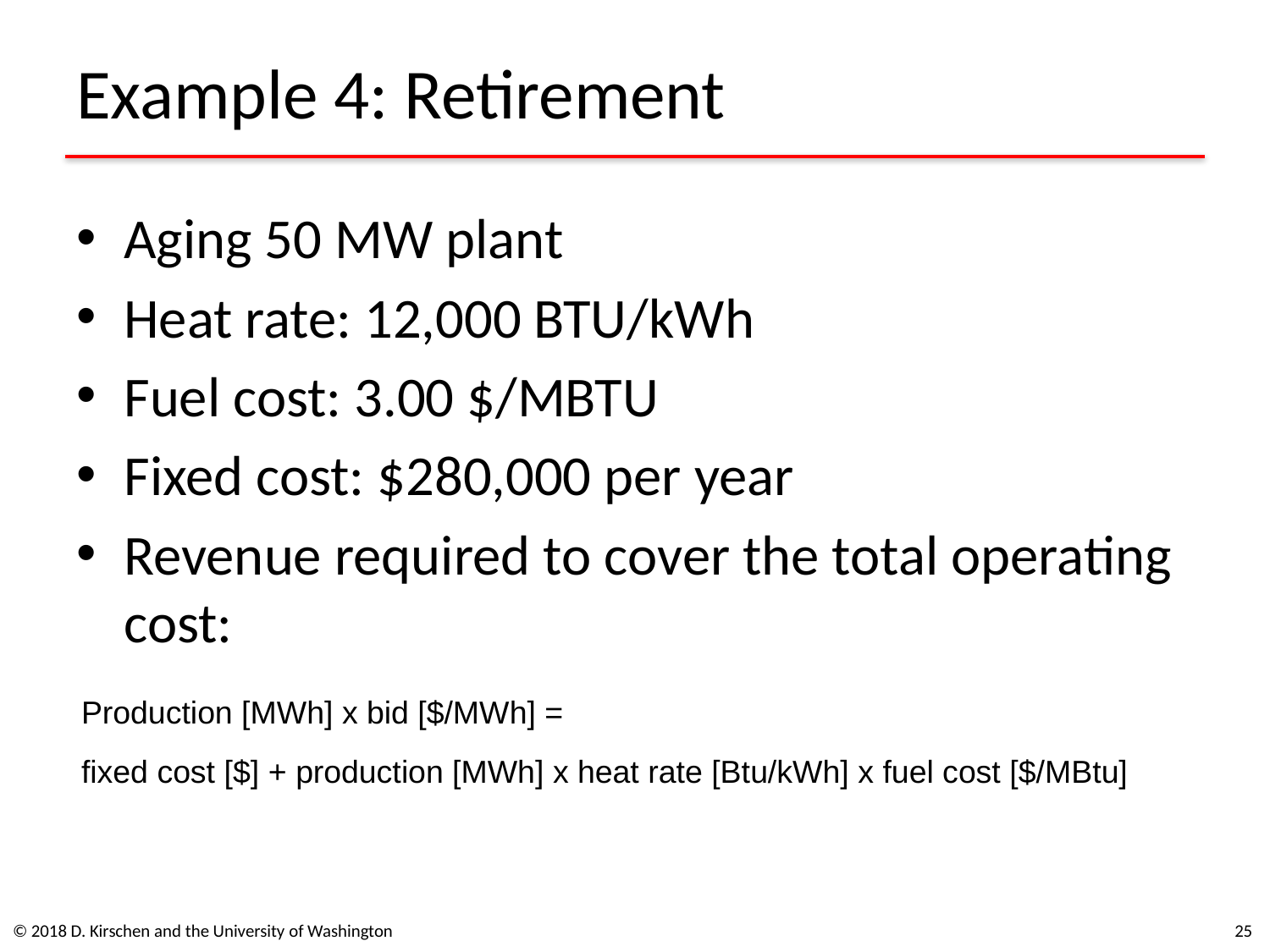

# Example 4: Retirement
Aging 50 MW plant
Heat rate: 12,000 BTU/kWh
Fuel cost: 3.00 $/MBTU
Fixed cost: $280,000 per year
Revenue required to cover the total operating cost:
Production [MWh] x bid [$/MWh] =
fixed cost [$] + production [MWh] x heat rate [Btu/kWh] x fuel cost [$/MBtu]
© 2018 D. Kirschen and the University of Washington
25